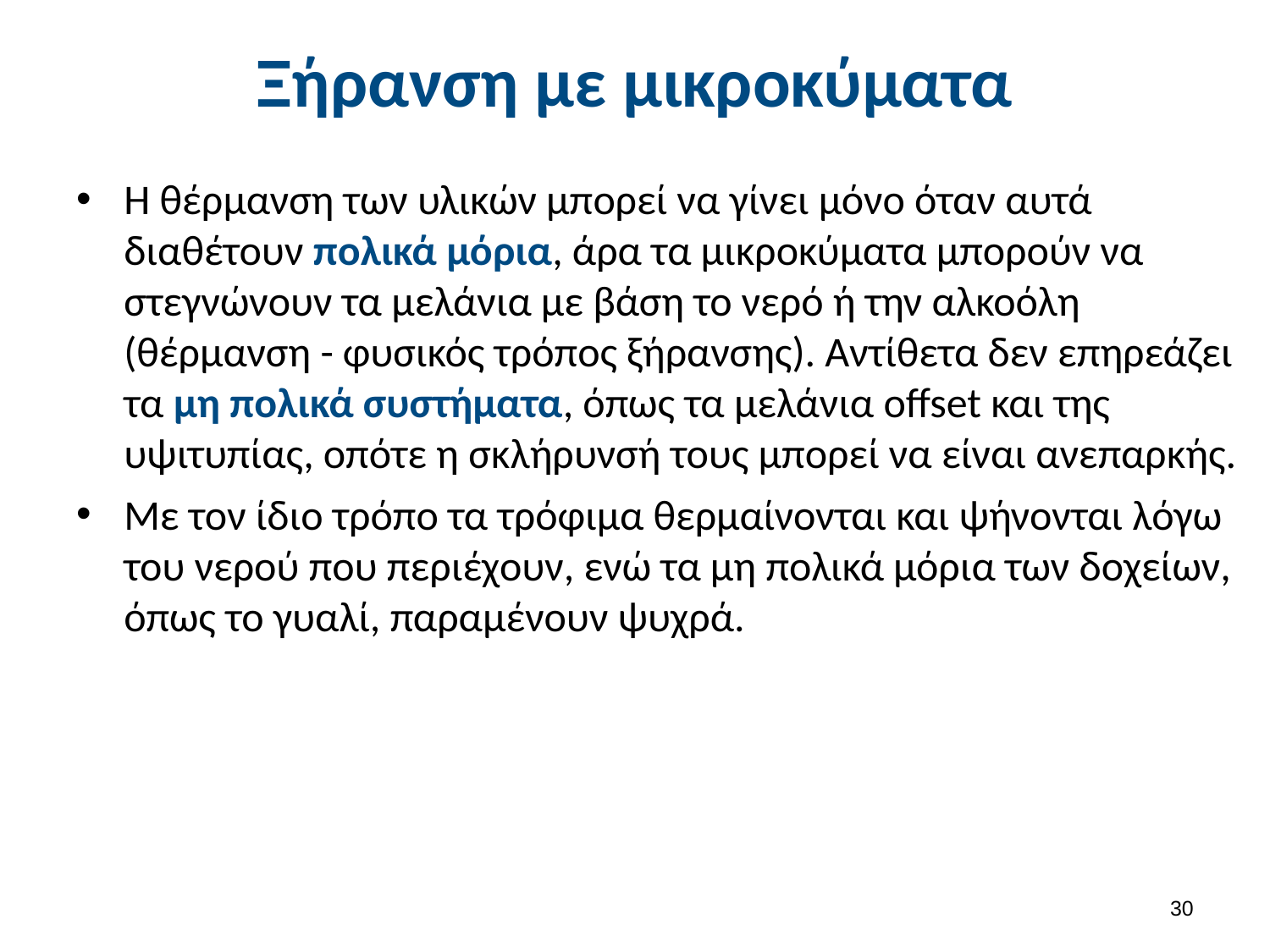

# Ξήρανση με μικροκύματα
Η θέρμανση των υλικών μπορεί να γίνει μόνο όταν αυτά διαθέτουν πολικά μόρια, άρα τα μικροκύματα μπορούν να στεγνώνουν τα μελάνια με βάση το νερό ή την αλκοόλη (θέρμανση - φυσικός τρόπος ξήρανσης). Αντίθετα δεν επηρεάζει τα μη πολικά συστήματα, όπως τα μελάνια offset και της υψιτυπίας, οπότε η σκλήρυνσή τους μπορεί να είναι ανεπαρκής.
Με τον ίδιο τρόπο τα τρόφιμα θερμαίνονται και ψήνονται λόγω του νερού που περιέχουν, ενώ τα μη πολικά μόρια των δοχείων, όπως το γυαλί, παραμένουν ψυχρά.
30